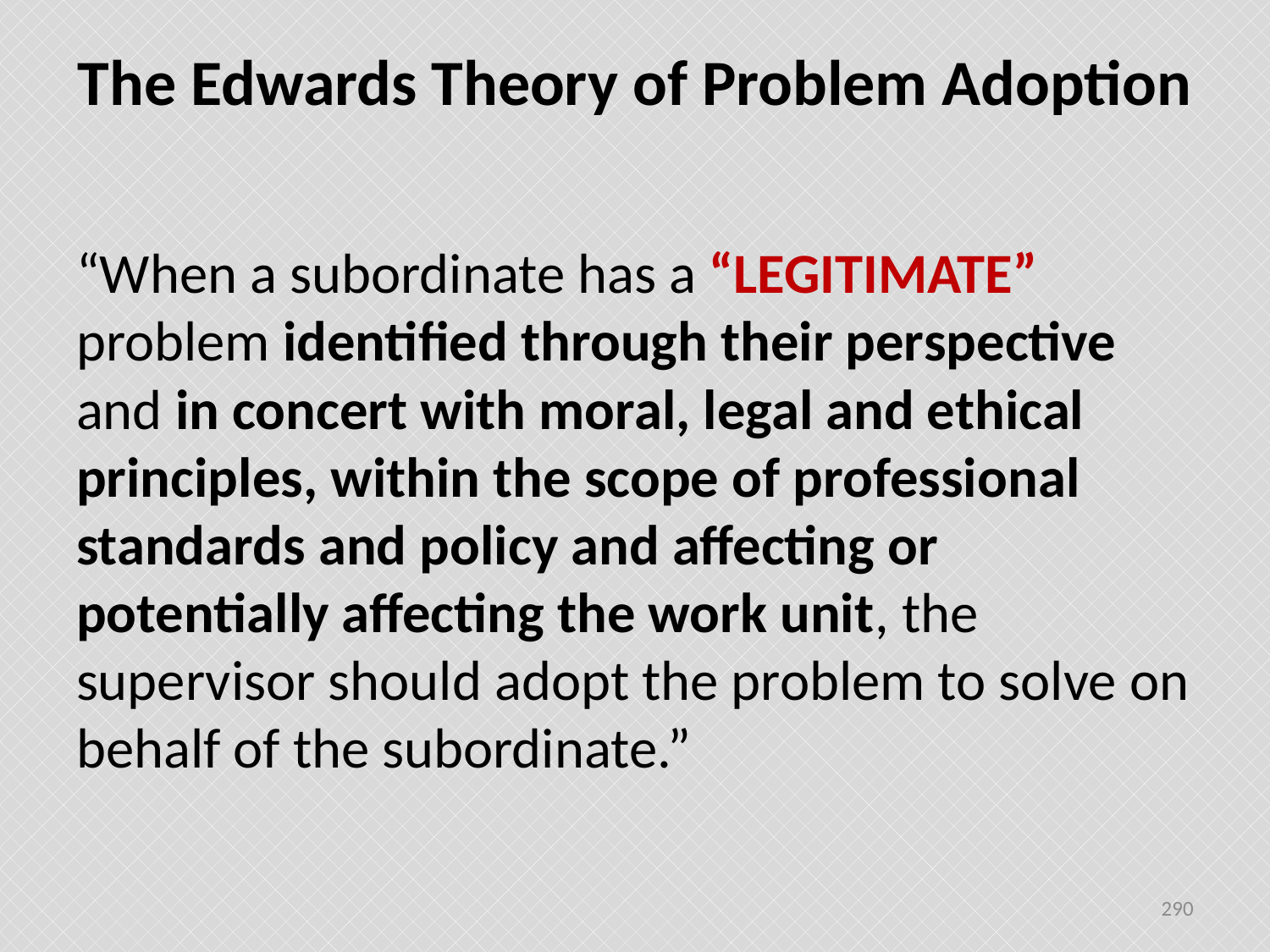

# The Edwards Theory of Problem Adoption
“When a subordinate has a “LEGITIMATE” problem identified through their perspective and in concert with moral, legal and ethical principles, within the scope of professional standards and policy and affecting or potentially affecting the work unit, the supervisor should adopt the problem to solve on behalf of the subordinate.”
290